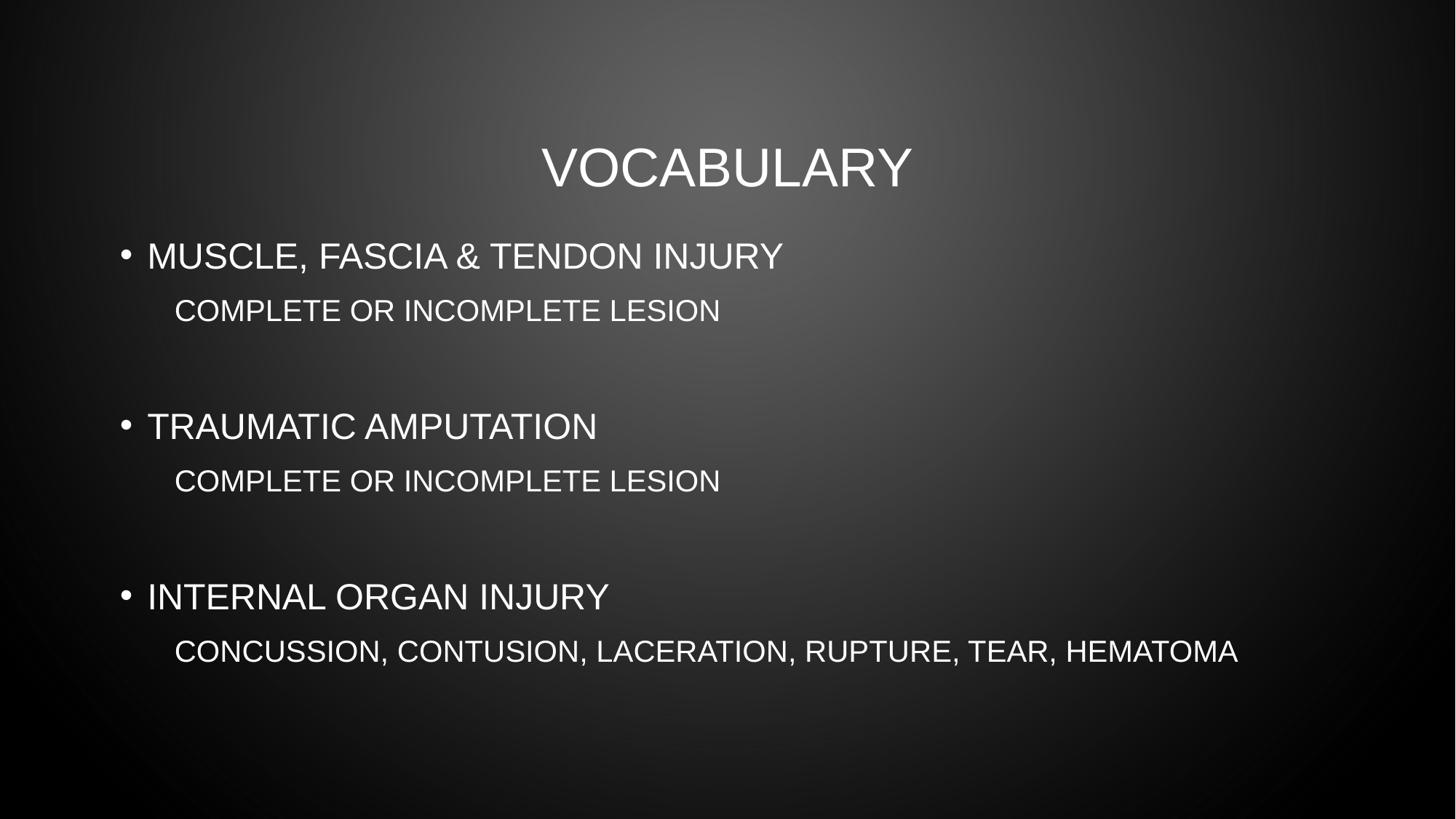

# Vocabulary
Muscle, Fascia & Tendon injury
Complete or Incomplete lesion

Traumatic amputation
Complete or Incomplete lesion

Internal organ injury
Concussion, Contusion, Laceration, Rupture, Tear, Hematoma